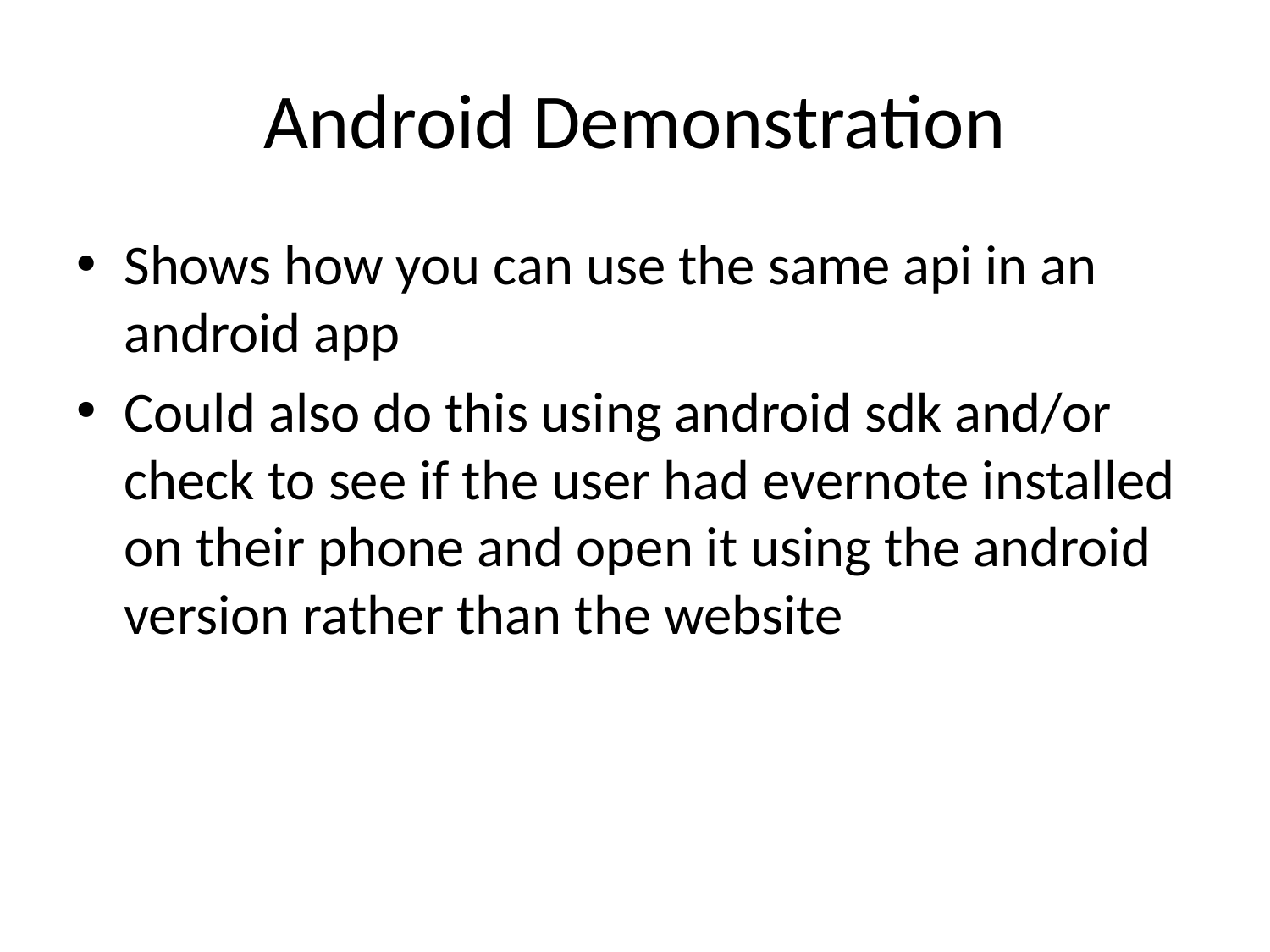

# Android Demonstration
Shows how you can use the same api in an android app
Could also do this using android sdk and/or check to see if the user had evernote installed on their phone and open it using the android version rather than the website